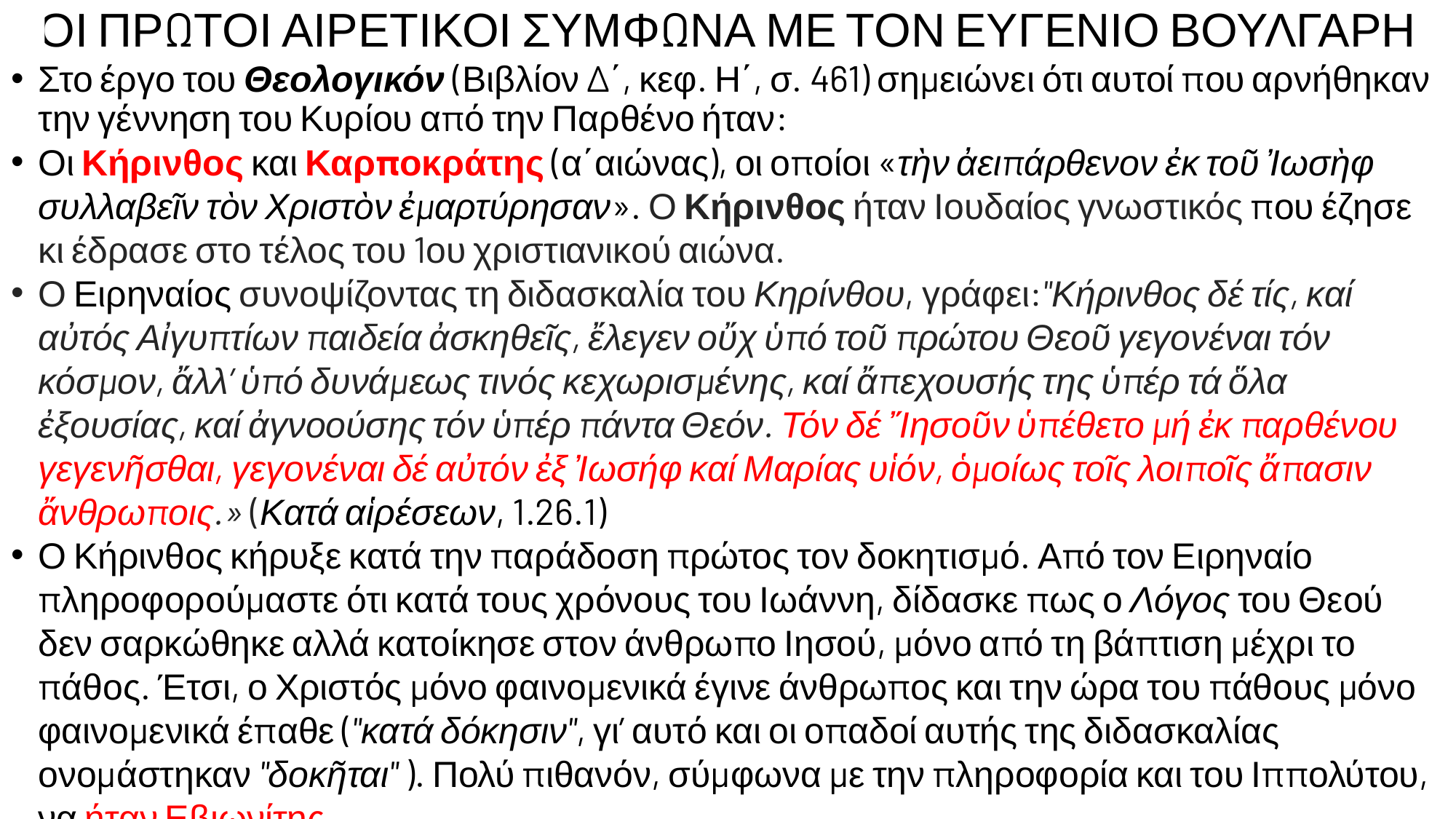

# ΟΙ ΠΡΩΤΟΙ ΑΙΡΕΤΙΚΟΙ ΣΥΜΦΩΝΑ ΜΕ ΤΟΝ ΕΥΓΕΝΙΟ ΒΟΥΛΓΑΡΗ

Στο έργο του Θεολογικόν (Βιβλίον Δ΄, κεφ. Η΄, σ. 461) σημειώνει ότι αυτοί που αρνήθηκαν την γέννηση του Κυρίου από την Παρθένο ήταν:
Οι Κήρινθος και Καρποκράτης (α΄αιώνας), οι οποίοι «τὴν ἀειπάρθενον ἐκ τοῦ Ἰωσὴφ συλλαβεῖν τὸν Χριστὸν ἐμαρτύρησαν». Ο Κήρινθος ήταν Ιουδαίος γνωστικός που έζησε κι έδρασε στο τέλος του 1ου χριστιανικού αιώνα.
Ο Ειρηναίος συνοψίζοντας τη διδασκαλία του Κηρίνθου, γράφει:"Κήρινθος δέ τίς, καί αὐτός Αἰγυπτίων παιδεία ἀσκηθεῖς, ἔλεγεν οὔχ ὑπό τοῦ πρώτου Θεοῦ γεγονέναι τόν κόσμον, ἄλλ’ ὑπό δυνάμεως τινός κεχωρισμένης, καί ἄπεχουσής της ὑπέρ τά ὅλα ἐξουσίας, καί ἀγνοούσης τόν ὑπέρ πάντα Θεόν. Τόν δέ Ἴησοῦν ὑπέθετο μή ἐκ παρθένου γεγενῆσθαι, γεγονέναι δέ αὐτόν ἐξ Ἰωσήφ καί Μαρίας υἱόν, ὁμοίως τοῖς λοιποῖς ἄπασιν ἄνθρωποις.» (Κατά αἱρέσεων, 1.26.1)
Ο Κήρινθος κήρυξε κατά την παράδοση πρώτος τον δοκητισμό. Από τον Ειρηναίο πληροφορούμαστε ότι κατά τους χρόνους του Ιωάννη, δίδασκε πως ο Λόγος του Θεού δεν σαρκώθηκε αλλά κατοίκησε στον άνθρωπο Ιησού, μόνο από τη βάπτιση μέχρι το πάθος. Έτσι, ο Χριστός μόνο φαινομενικά έγινε άνθρωπος και την ώρα του πάθους μόνο φαινομενικά έπαθε ("κατά δόκησιν", γι’ αυτό και οι οπαδοί αυτής της διδασκαλίας ονομάστηκαν "δοκῆται" ). Πολύ πιθανόν, σύμφωνα με την πληροφορία και του Ιππολύτου, να ήταν Εβιωνίτης.